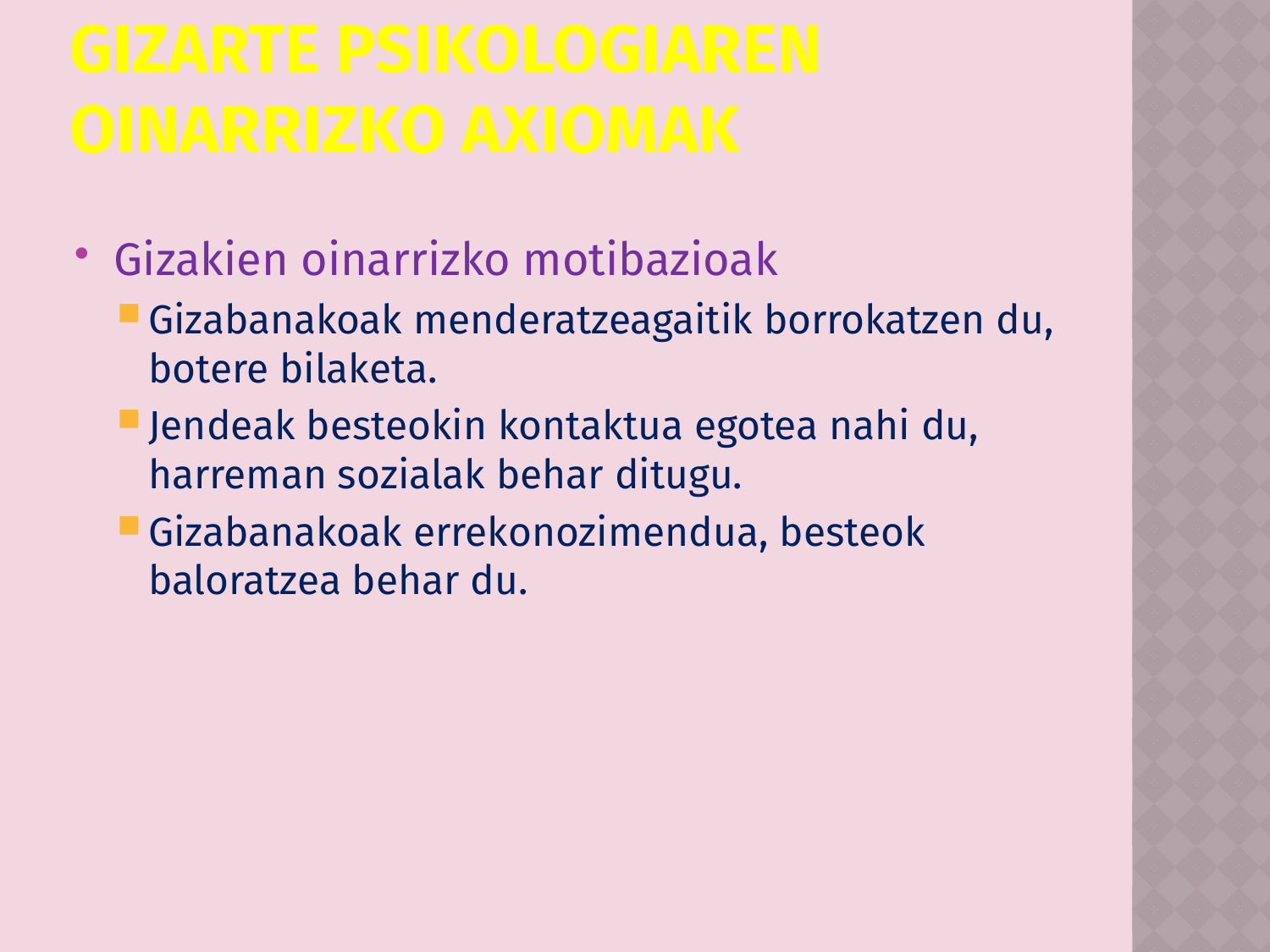

# Gizarte psikologiaren oinarrizko axiomak
Gizakien oinarrizko motibazioak
Gizabanakoak menderatzeagaitik borrokatzen du, botere bilaketa.
Jendeak besteokin kontaktua egotea nahi du, harreman sozialak behar ditugu.
Gizabanakoak errekonozimendua, besteok baloratzea behar du.